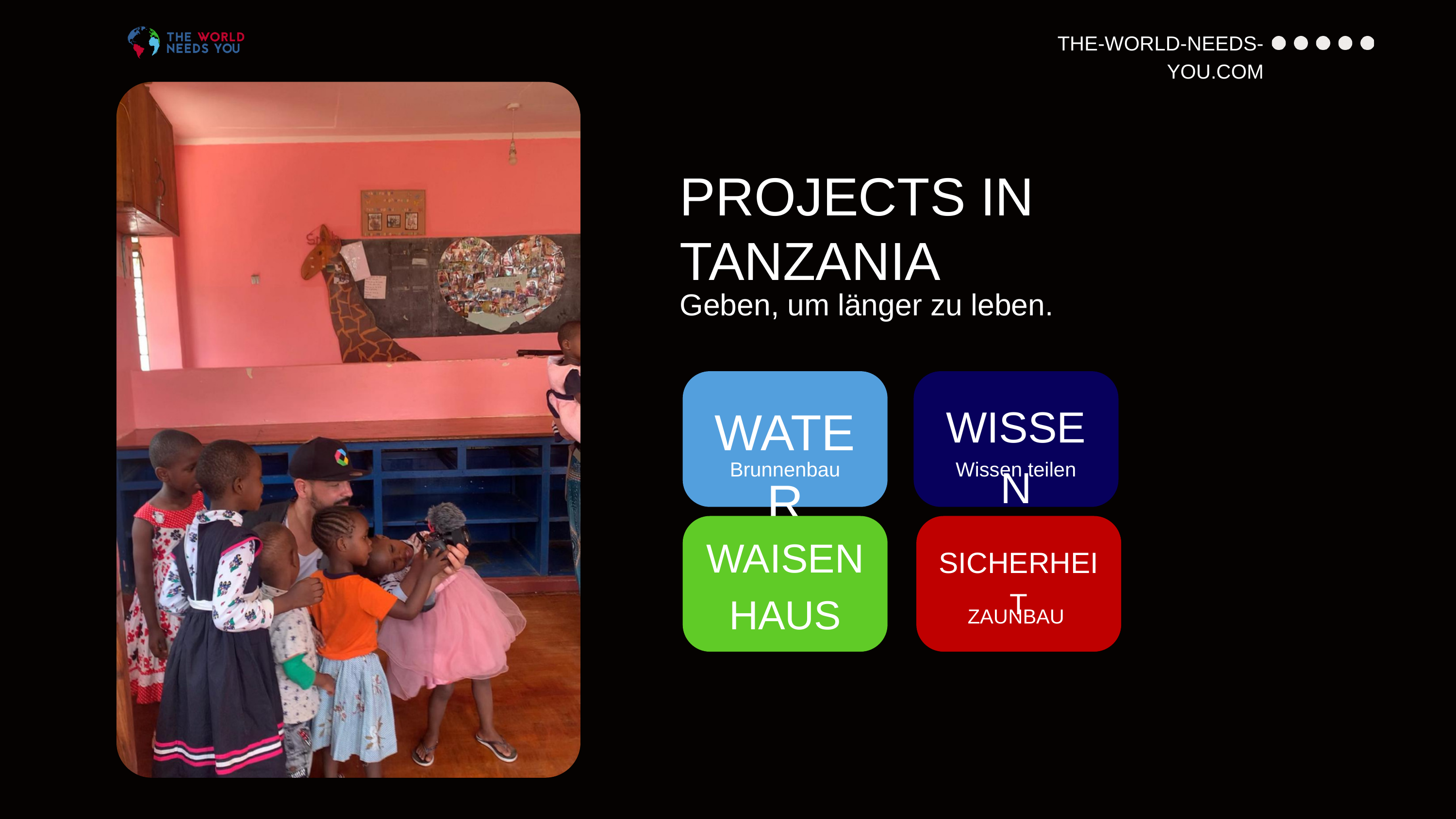

THE-WORLD-NEEDS-YOU.COM

PROJECTS IN
TANZANIA
Geben, um länger zu leben.

WATER
WISSEN
Brunnenbau
Wissen teilen

WAISENHAUS
SICHERHEIT
ZAUNBAU